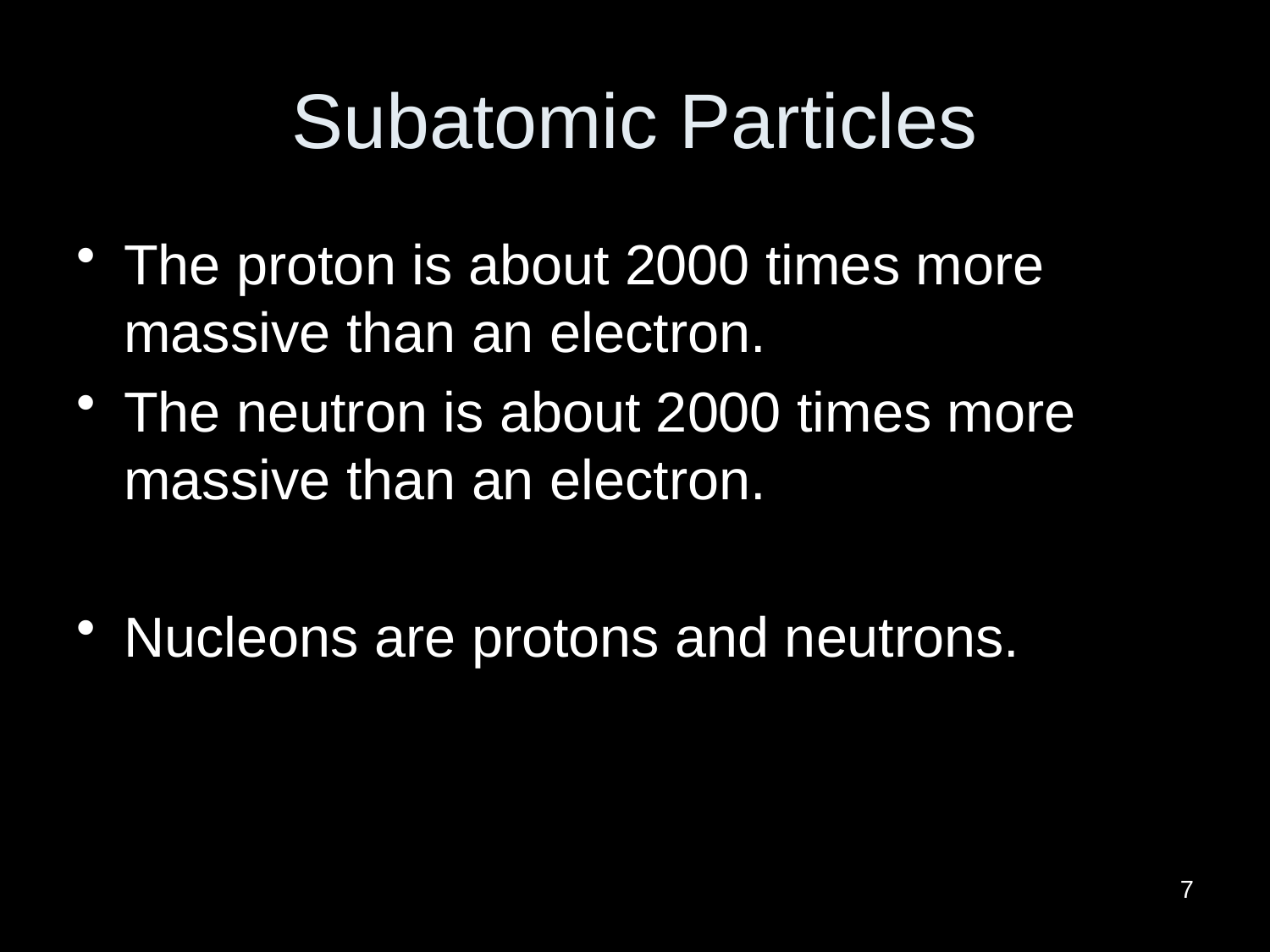

# Subatomic Particles
The proton is about 2000 times more massive than an electron.
The neutron is about 2000 times more massive than an electron.

Nucleons are protons and neutrons.

7